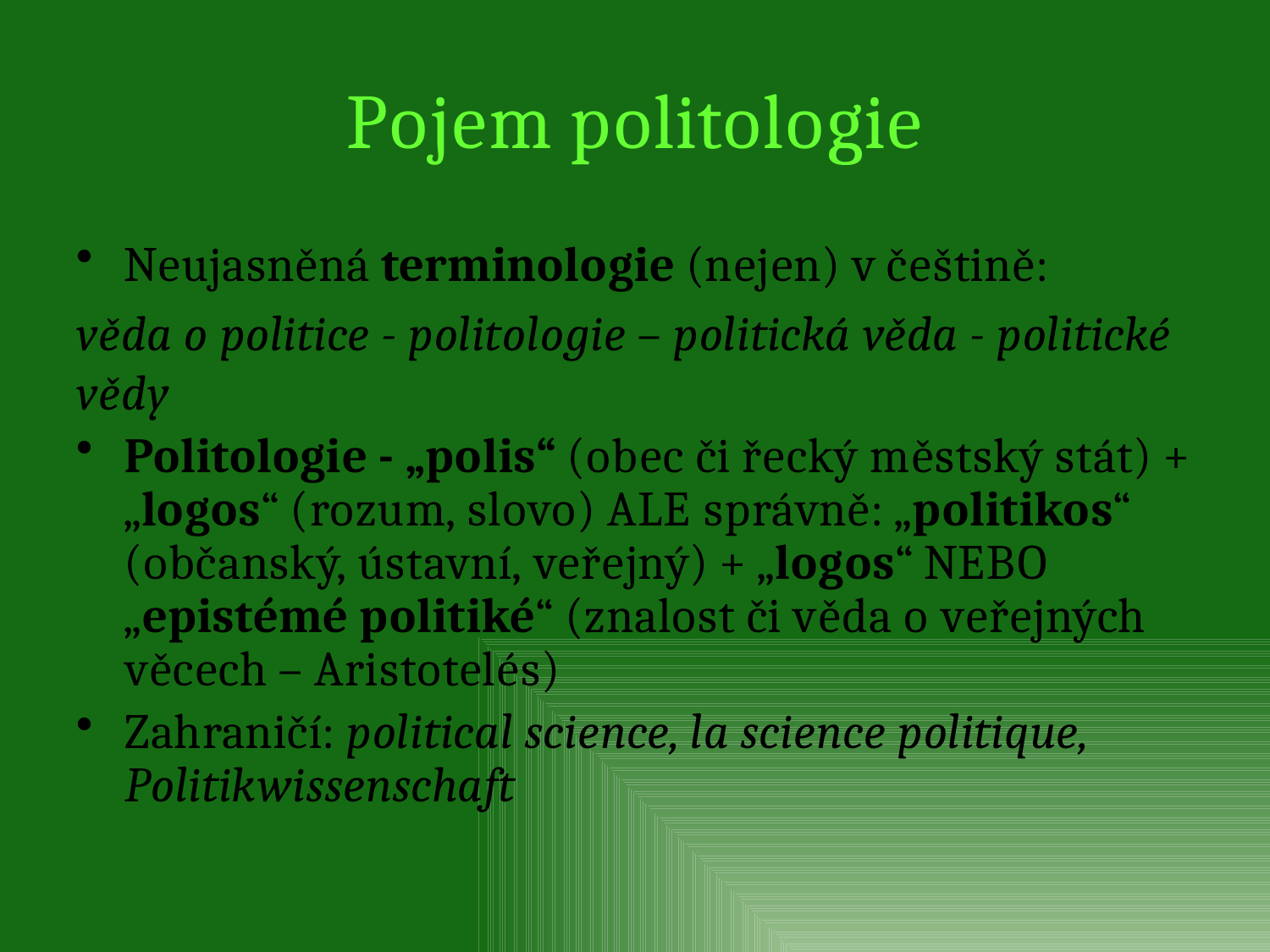

Pojem politologie
Neujasněná terminologie (nejen) v češtině:
věda o politice - politologie – politická věda - politické vědy
Politologie - „polis“ (obec či řecký městský stát) + „logos“ (rozum, slovo) ALE správně: „politikos“ (občanský, ústavní, veřejný) + „logos“ NEBO „epistémé politiké“ (znalost či věda o veřejných věcech – Aristotelés)
Zahraničí: political science, la science politique, Politikwissenschaft